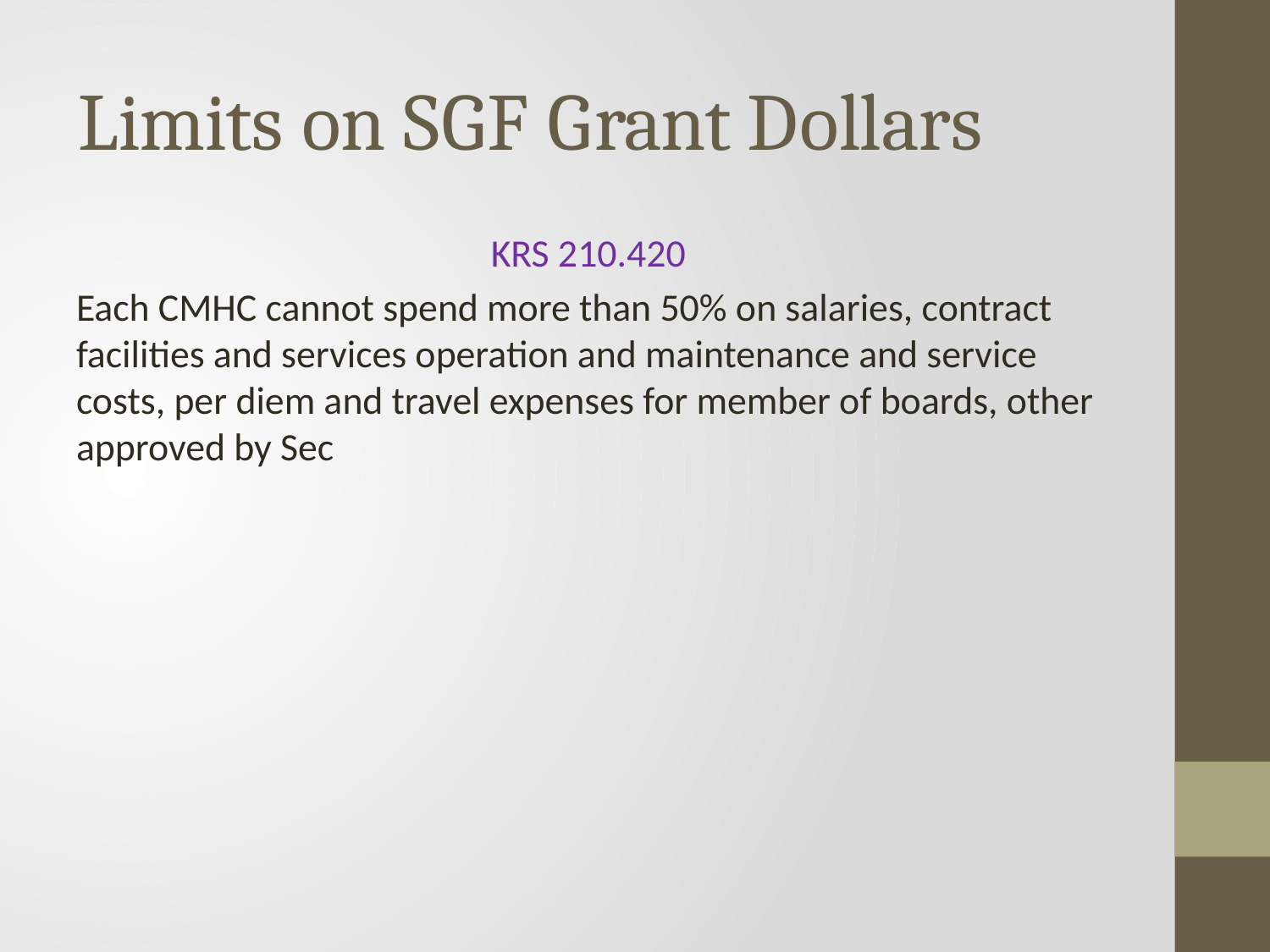

# Limits on SGF Grant Dollars
KRS 210.420
Each CMHC cannot spend more than 50% on salaries, contract facilities and services operation and maintenance and service costs, per diem and travel expenses for member of boards, other approved by Sec